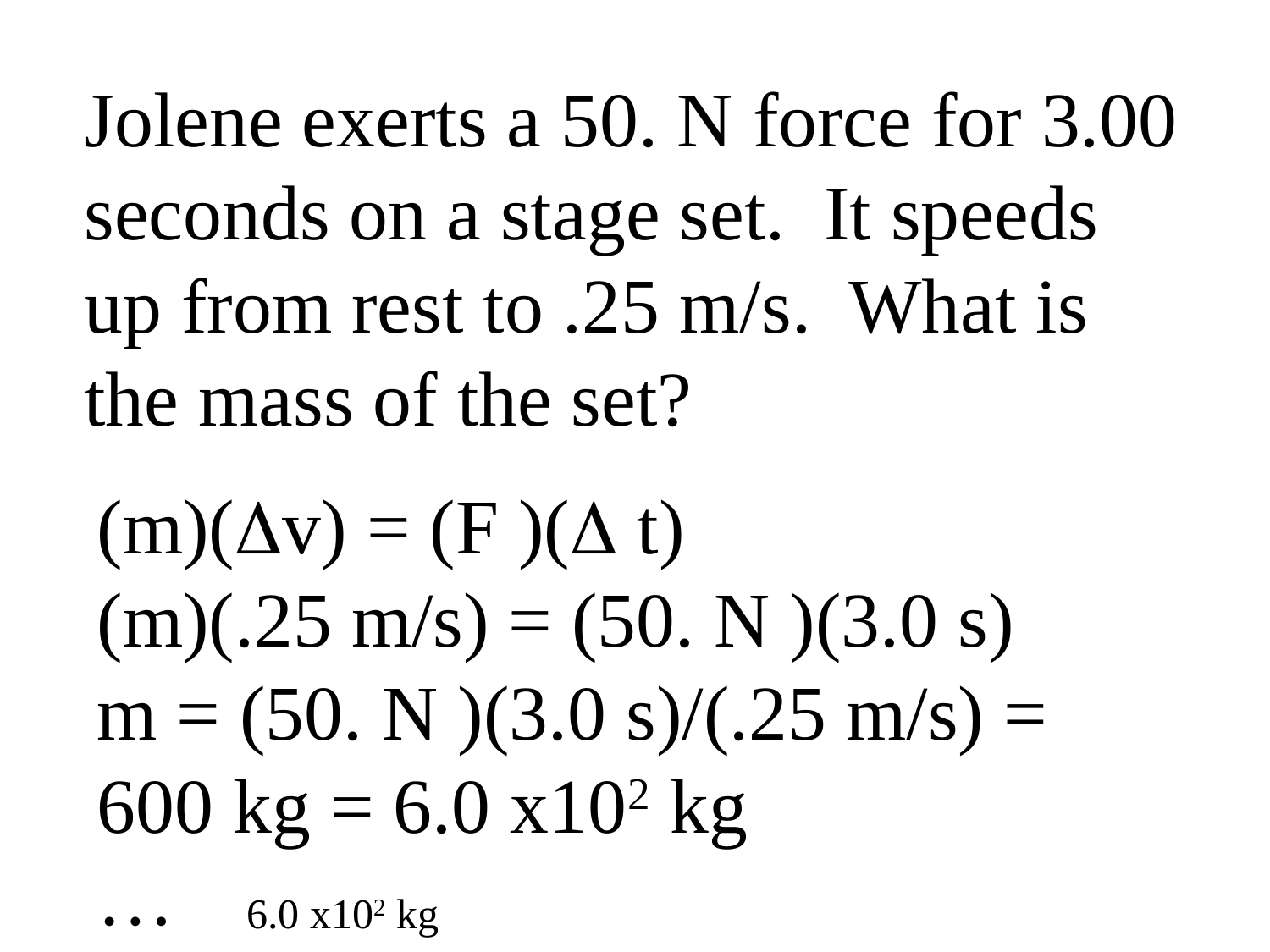

Jolene exerts a 50. N force for 3.00 seconds on a stage set.  It speeds up from rest to .25 m/s.  What is the mass of the set?
(m)(Δv) = (F )(Δ t)
(m)(.25 m/s) = (50. N )(3.0 s)
m = (50. N )(3.0 s)/(.25 m/s) =
600 kg = 6.0 x102 kg
…
6.0 x102 kg